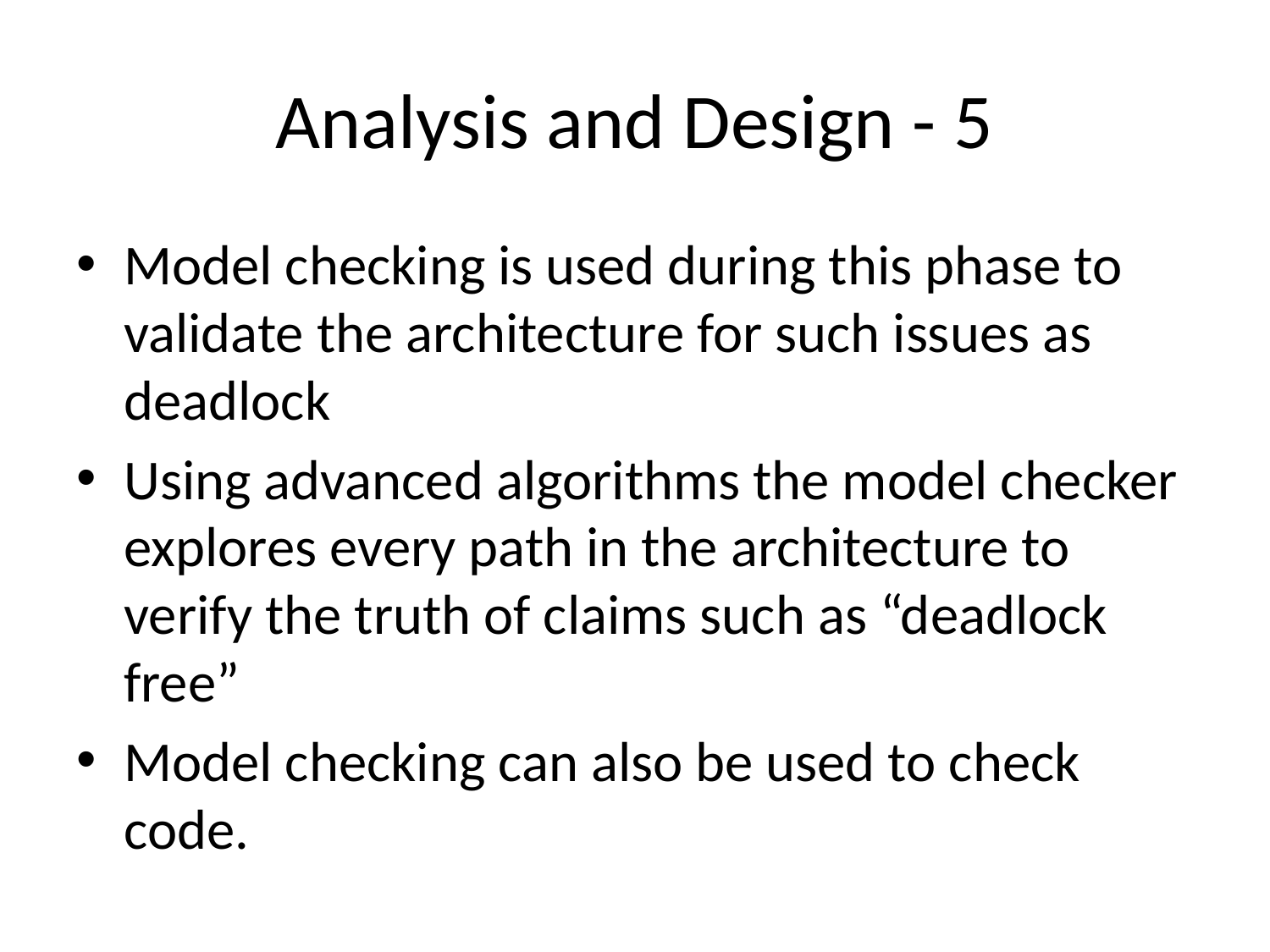

# Analysis and Design - 5
Model checking is used during this phase to validate the architecture for such issues as deadlock
Using advanced algorithms the model checker explores every path in the architecture to verify the truth of claims such as “deadlock free”
Model checking can also be used to check code.